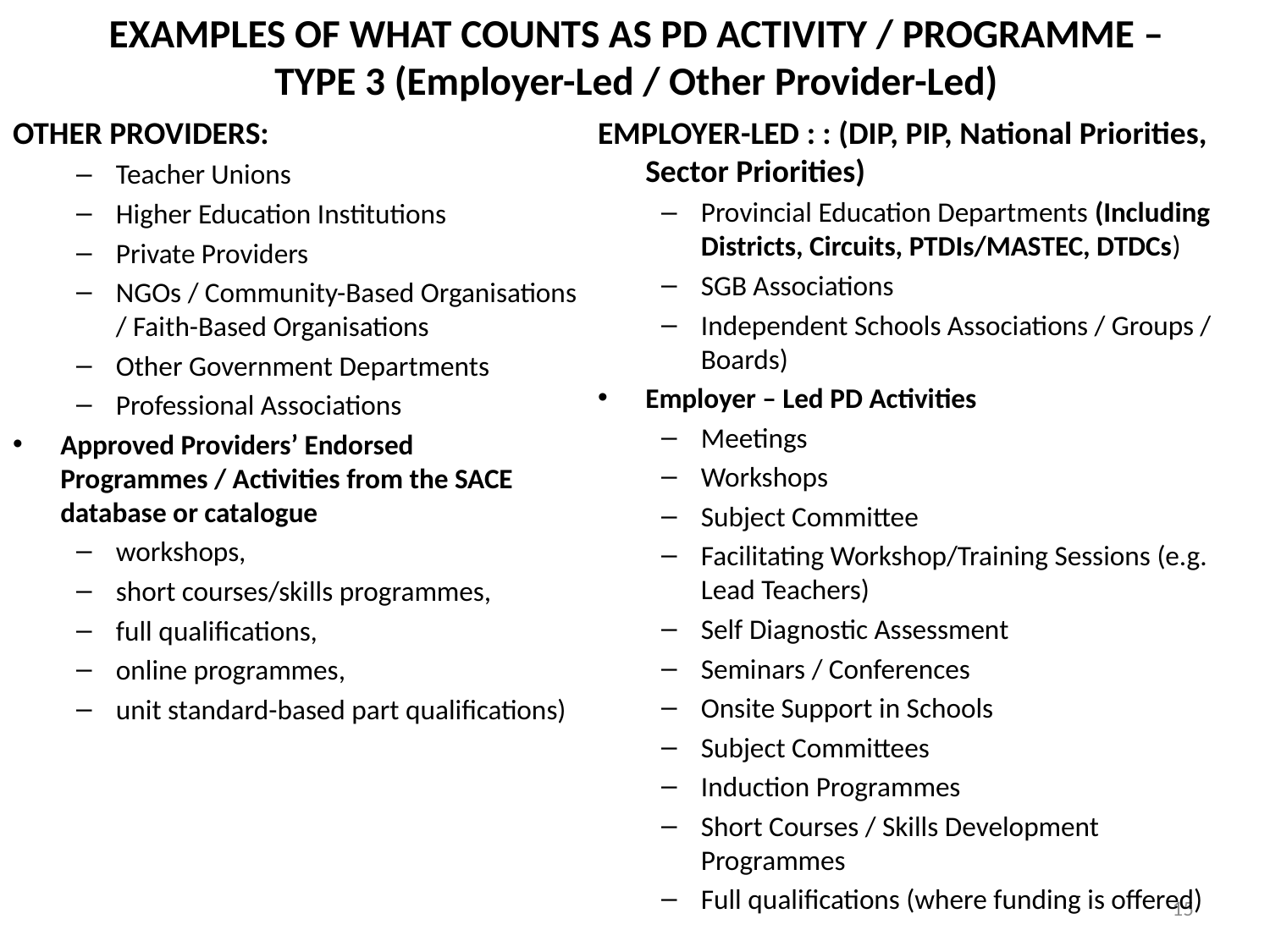

# EXAMPLES OF WHAT COUNTS AS PD ACTIVITY / PROGRAMME – TYPE 3 (Employer-Led / Other Provider-Led)
OTHER PROVIDERS:
Teacher Unions
Higher Education Institutions
Private Providers
NGOs / Community-Based Organisations / Faith-Based Organisations
Other Government Departments
Professional Associations
Approved Providers’ Endorsed Programmes / Activities from the SACE database or catalogue
workshops,
short courses/skills programmes,
full qualifications,
online programmes,
unit standard-based part qualifications)
EMPLOYER-LED : : (DIP, PIP, National Priorities, Sector Priorities)
Provincial Education Departments (Including Districts, Circuits, PTDIs/MASTEC, DTDCs)
SGB Associations
Independent Schools Associations / Groups / Boards)
Employer – Led PD Activities
Meetings
Workshops
Subject Committee
Facilitating Workshop/Training Sessions (e.g. Lead Teachers)
Self Diagnostic Assessment
Seminars / Conferences
Onsite Support in Schools
Subject Committees
Induction Programmes
Short Courses / Skills Development Programmes
Full qualifications (where funding is offered)

15